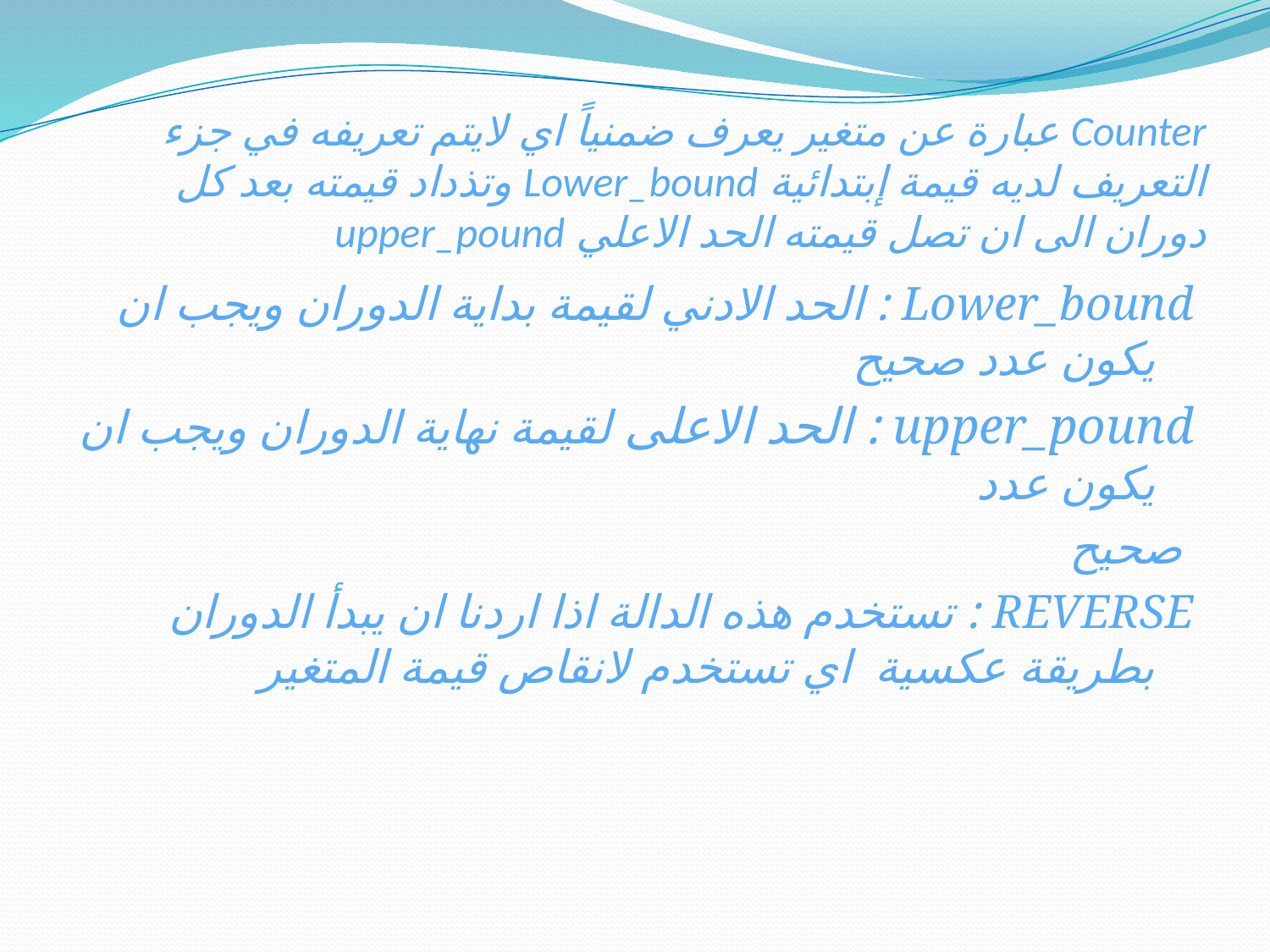

# Counter عبارة عن متغير يعرف ضمنياً اي لايتم تعريفه في جزء التعريف لديه قيمة إبتدائية Lower_bound وتذداد قيمته بعد كل دوران الى ان تصل قيمته الحد الاعلي upper_pound
Lower_bound : الحد الادني لقيمة بداية الدوران ويجب ان يكون عدد صحيح
upper_pound : الحد الاعلى لقيمة نهاية الدوران ويجب ان يكون عدد
 صحيح
REVERSE : تستخدم هذه الدالة اذا اردنا ان يبدأ الدوران بطريقة عكسية  اي تستخدم لانقاص قيمة المتغير